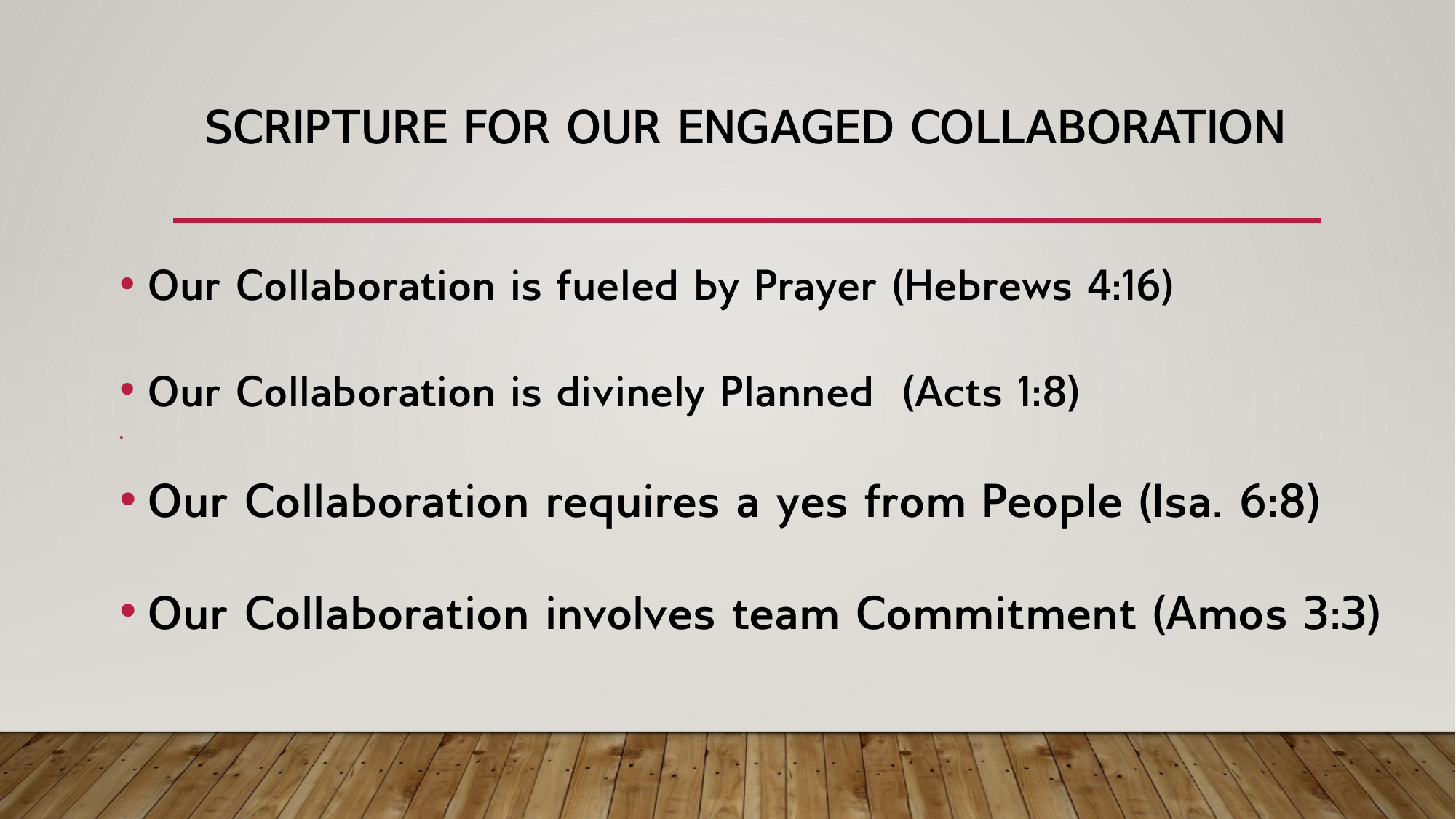

# Scripture for our engaged collaboration
Our Collaboration is fueled by Prayer (Hebrews 4:16)

Our Collaboration is divinely Planned  (Acts 1:8)

Our Collaboration requires a yes from People (Isa. 6:8)

Our Collaboration involves team Commitment (Amos 3:3)